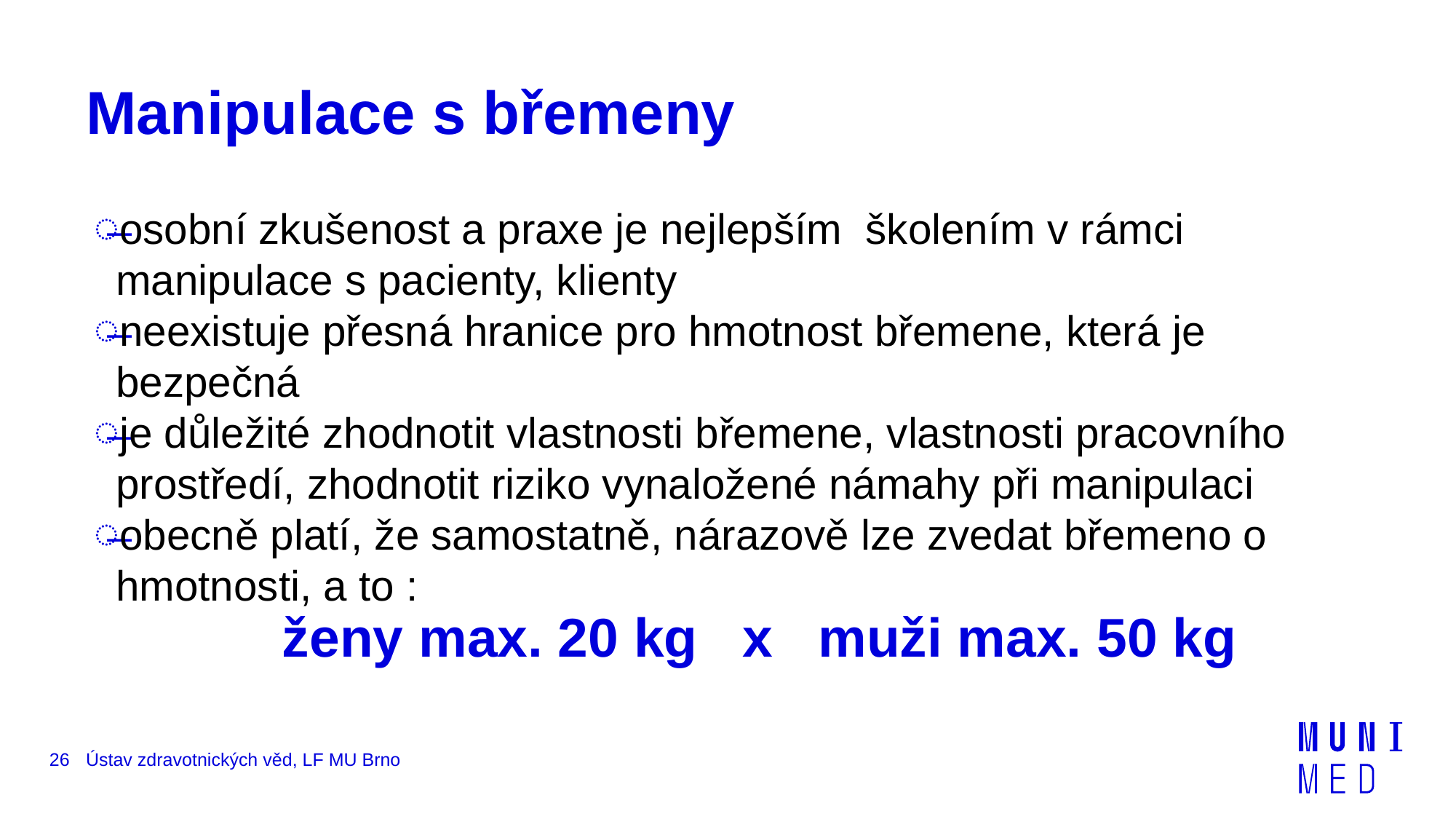

# Manipulace s břemeny
osobní zkušenost a praxe je nejlepším  školením v rámci manipulace s pacienty, klienty
neexistuje přesná hranice pro hmotnost břemene, která je bezpečná
je důležité zhodnotit vlastnosti břemene, vlastnosti pracovního prostředí, zhodnotit riziko vynaložené námahy při manipulaci
obecně platí, že samostatně, nárazově lze zvedat břemeno o hmotnosti, a to :
             ženy max. 20 kg   x   muži max. 50 kg

26
Ústav zdravotnických věd, LF MU Brno